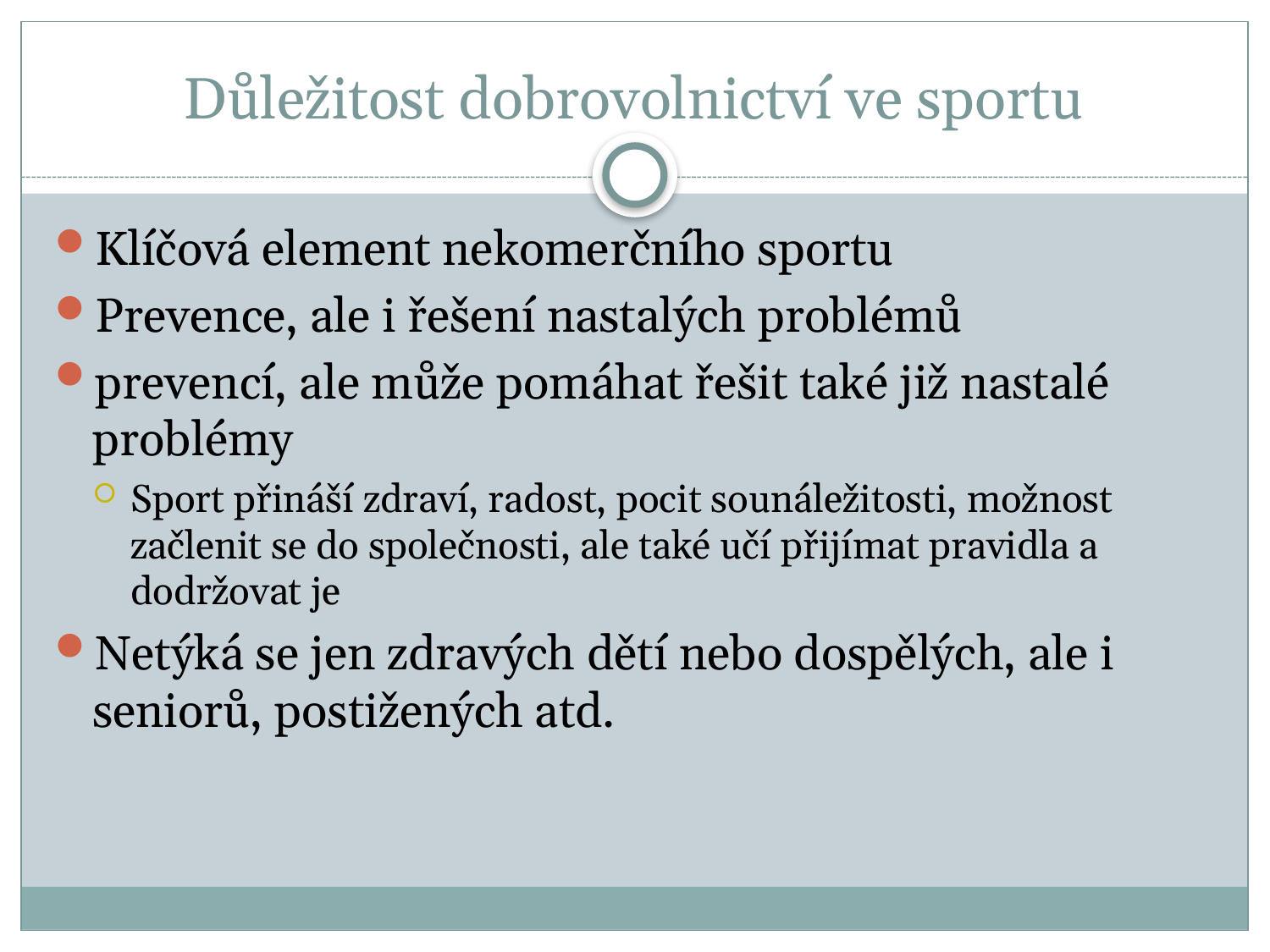

Důležitost dobrovolnictví ve sportu
Klíčová element nekomerčního sportu
Prevence, ale i řešení nastalých problémů
prevencí, ale může pomáhat řešit také již nastalé problémy
Sport přináší zdraví, radost, pocit sounáležitosti, možnost začlenit se do společnosti, ale také učí přijímat pravidla a dodržovat je
Netýká se jen zdravých dětí nebo dospělých, ale i  seniorů, postižených atd.